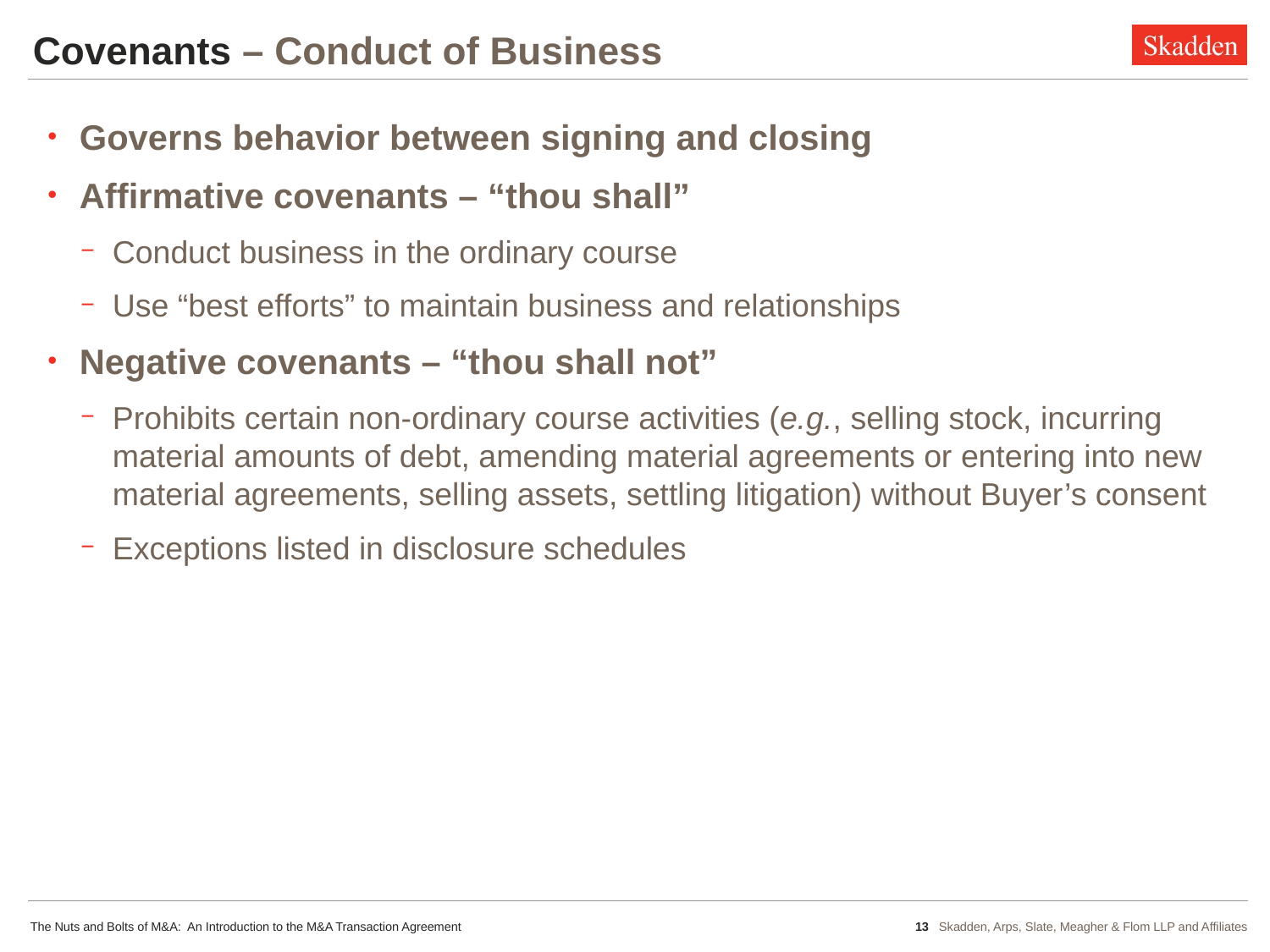

# Covenants – Conduct of Business
Governs behavior between signing and closing
Affirmative covenants – “thou shall”
Conduct business in the ordinary course
Use “best efforts” to maintain business and relationships
Negative covenants – “thou shall not”
Prohibits certain non-ordinary course activities (e.g., selling stock, incurring material amounts of debt, amending material agreements or entering into new material agreements, selling assets, settling litigation) without Buyer’s consent
Exceptions listed in disclosure schedules